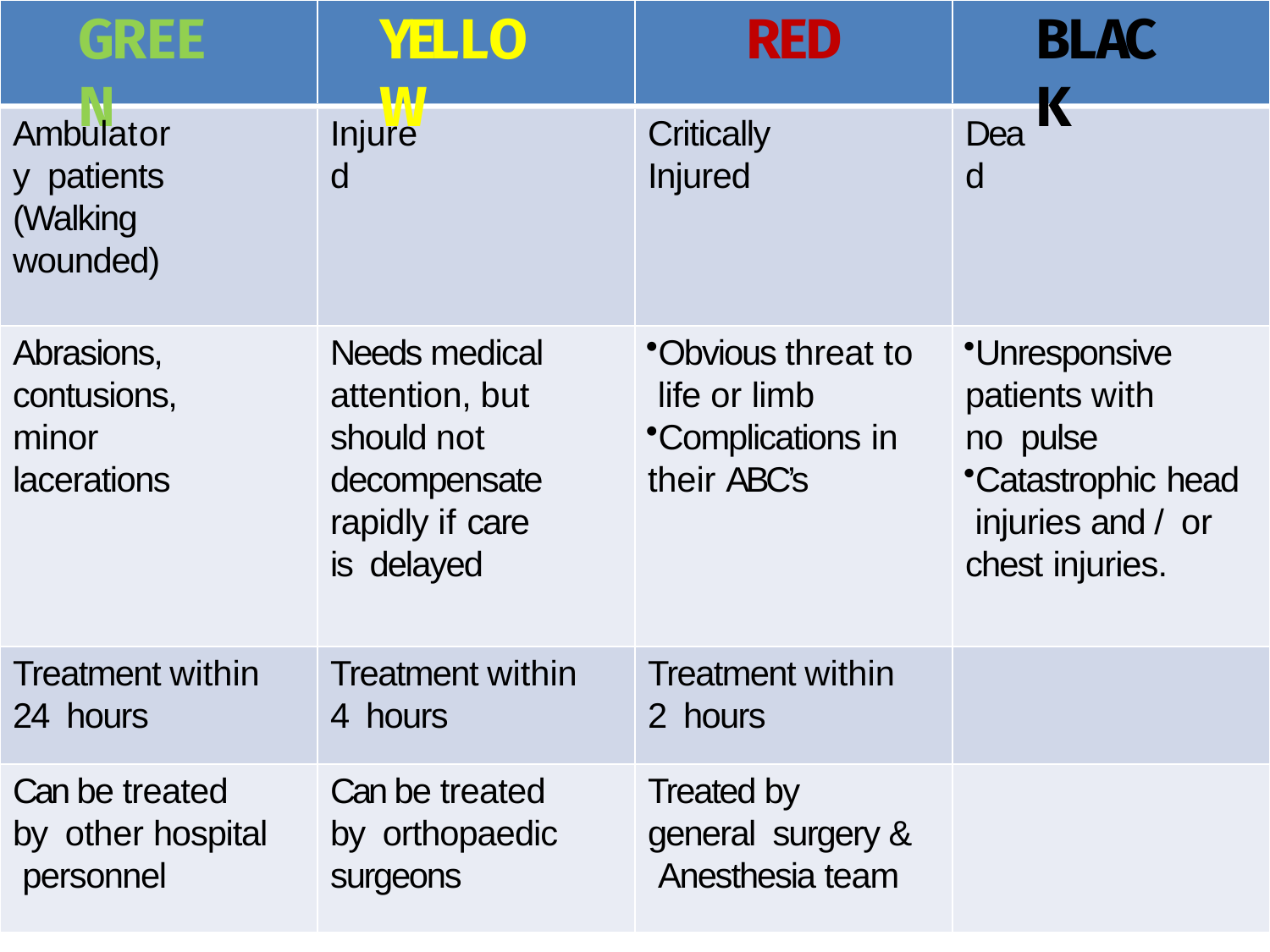

# GREEN
YELLOW
RED
BLACK
Ambulatory  patients
(Walking wounded)
Injured
Critically Injured
Dead

Abrasions,  contusions, minor  lacerations
Needs medical  attention, but  should not  decompensate  rapidly if care is  delayed
Obvious threat to  life or limb
Complications in
their ABC’s
Unresponsive  patients with no  pulse
Catastrophic head  injuries and / or  chest injuries.

Treatment within 24  hours
Treatment within 4  hours
Treatment within 2  hours

Can be treated by  other hospital  personnel
Can be treated by  orthopaedic  surgeons
Treated by general  surgery &  Anesthesia team